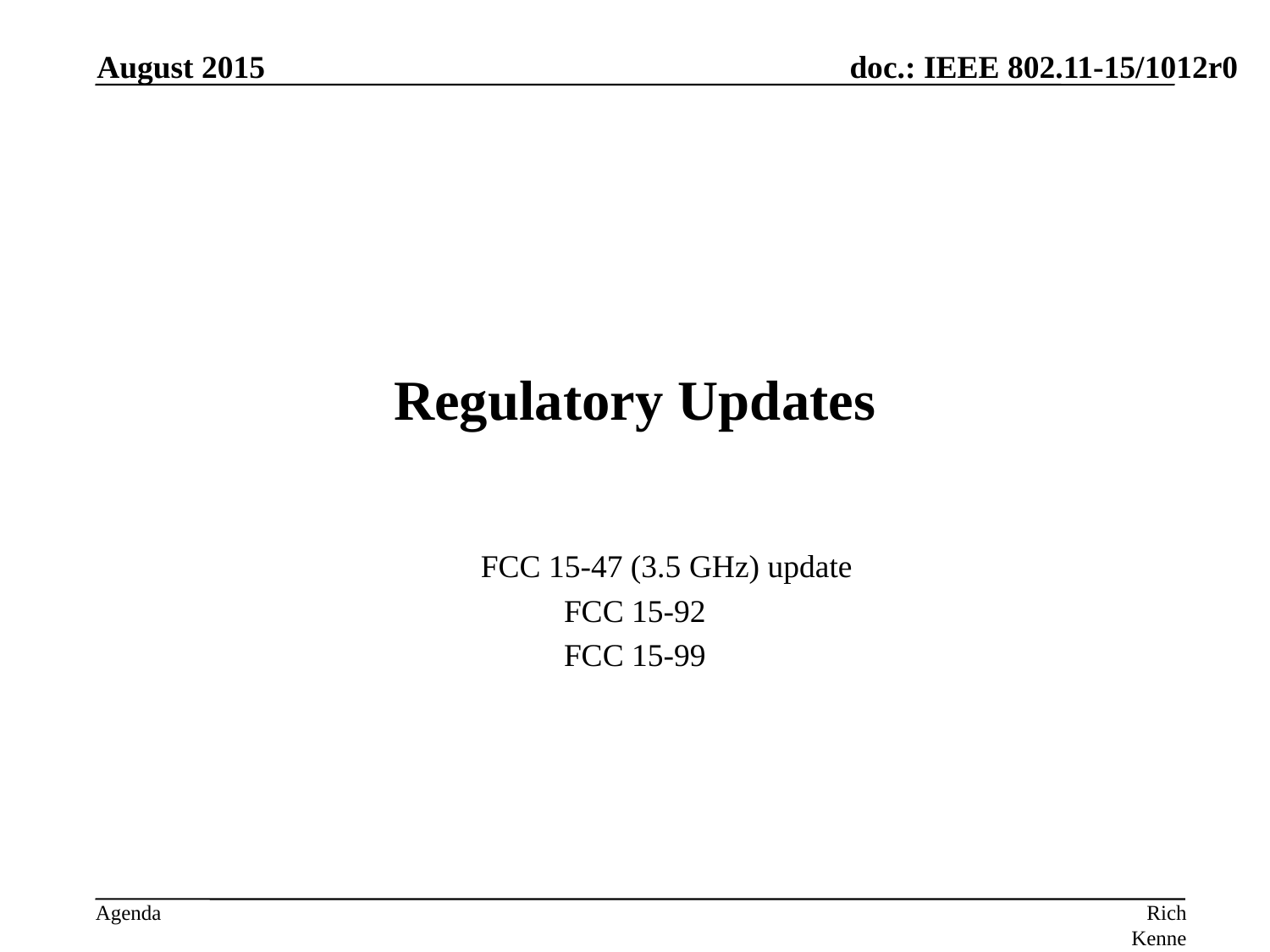

August 2015
# Regulatory Updates
FCC 15-47 (3.5 GHz) update
FCC 15-92
FCC 15-99
Rich Kennedy, MediaTek